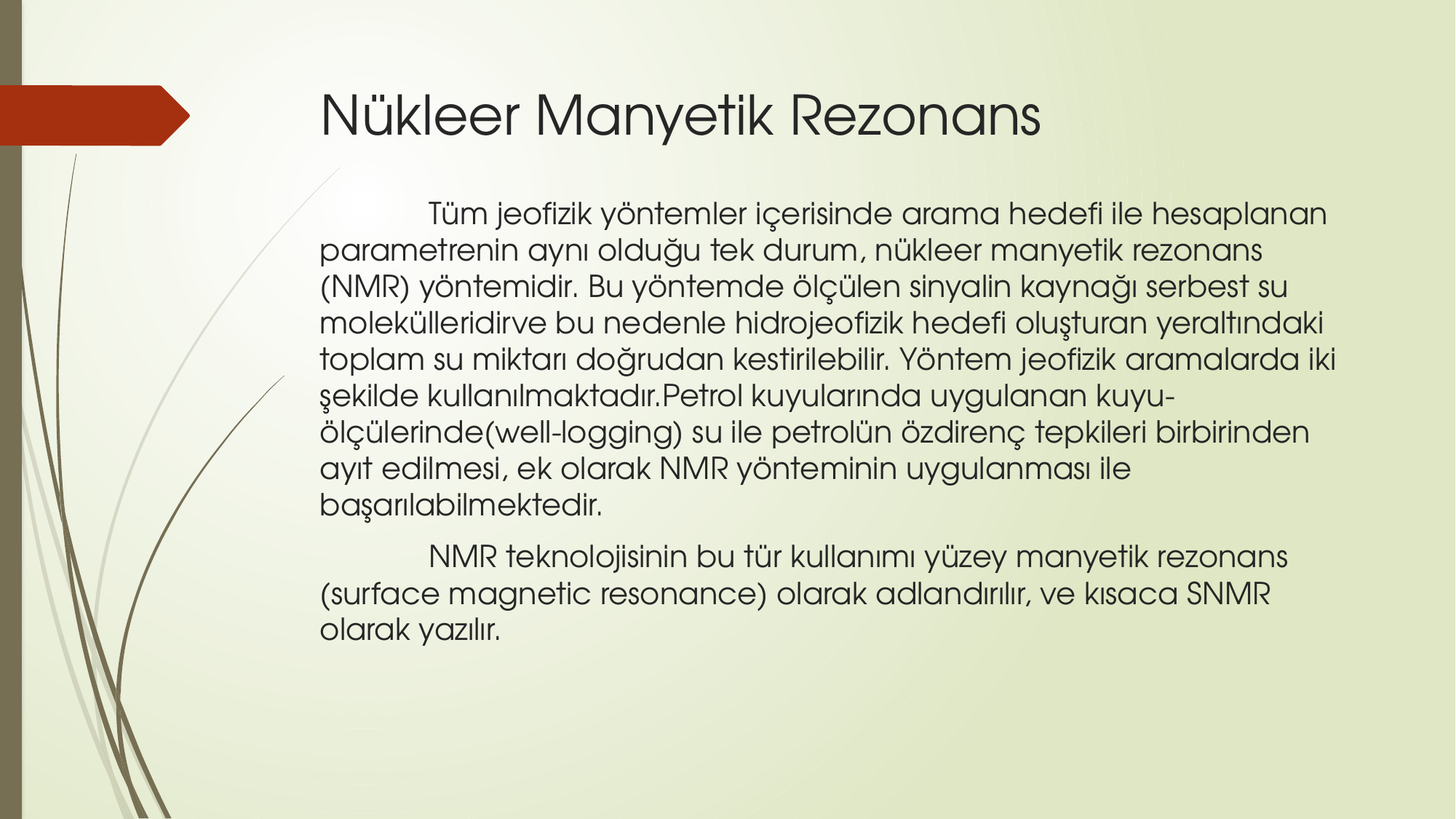

# Nükleer Manyetik Rezonans
	Tüm jeofizik yöntemler içerisinde arama hedefi ile hesaplanan parametrenin aynı olduğu tek durum, nükleer manyetik rezonans (NMR) yöntemidir. Bu yöntemde ölçülen sinyalin kaynağı serbest su molekülleridirve bu nedenle hidrojeofizik hedefi oluşturan yeraltındaki toplam su miktarı doğrudan kestirilebilir. Yöntem jeofizik aramalarda iki şekilde kullanılmaktadır.Petrol kuyularında uygulanan kuyu-ölçülerinde(well-logging) su ile petrolün özdirenç tepkileri birbirinden ayıt edilmesi, ek olarak NMR yönteminin uygulanması ile başarılabilmektedir.
	NMR teknolojisinin bu tür kullanımı yüzey manyetik rezonans (surface magnetic resonance) olarak adlandırılır, ve kısaca SNMR olarak yazılır.